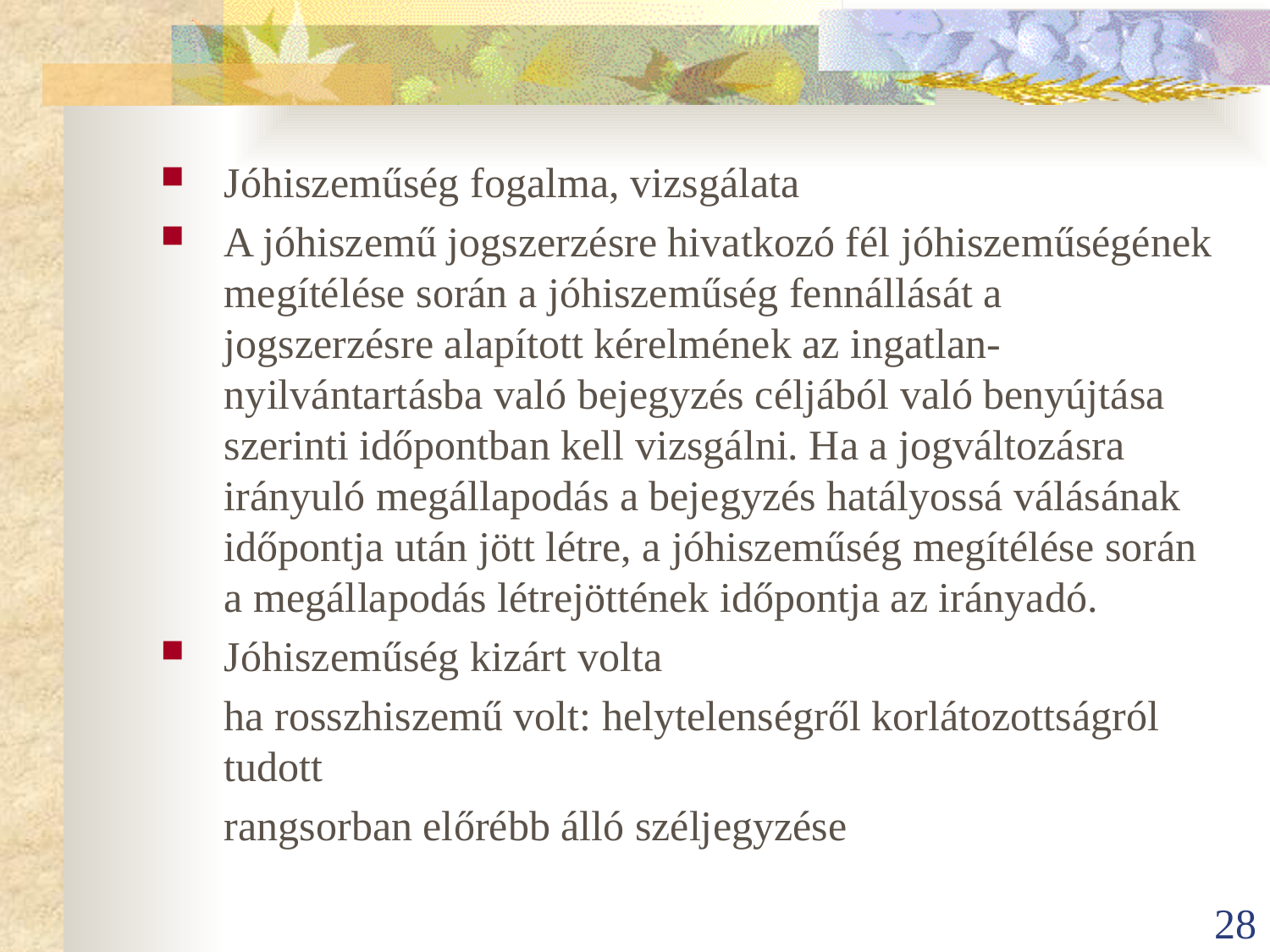

Jóhiszeműség fogalma, vizsgálata
A jóhiszemű jogszerzésre hivatkozó fél jóhiszeműségének megítélése során a jóhiszeműség fennállását a jogszerzésre alapított kérelmének az ingatlan-nyilvántartásba való bejegyzés céljából való benyújtása szerinti időpontban kell vizsgálni. Ha a jogváltozásra irányuló megállapodás a bejegyzés hatályossá válásának időpontja után jött létre, a jóhiszeműség megítélése során a megállapodás létrejöttének időpontja az irányadó.
Jóhiszeműség kizárt volta
	ha rosszhiszemű volt: helytelenségről korlátozottságról tudott
	rangsorban előrébb álló széljegyzése

28